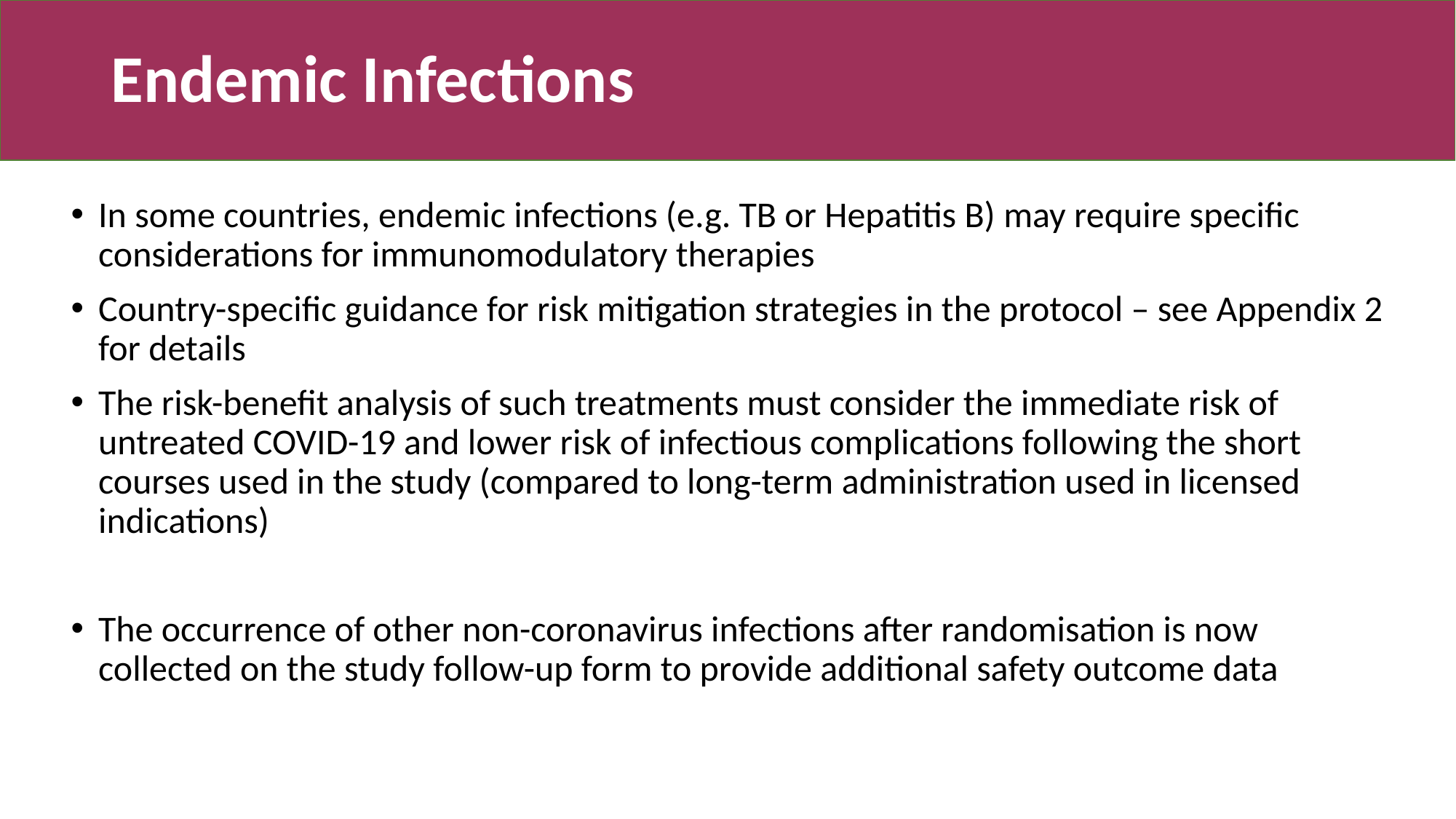

# Endemic Infections
In some countries, endemic infections (e.g. TB or Hepatitis B) may require specific considerations for immunomodulatory therapies
Country-specific guidance for risk mitigation strategies in the protocol – see Appendix 2 for details
The risk-benefit analysis of such treatments must consider the immediate risk of untreated COVID-19 and lower risk of infectious complications following the short courses used in the study (compared to long-term administration used in licensed indications)

The occurrence of other non-coronavirus infections after randomisation is now collected on the study follow-up form to provide additional safety outcome data